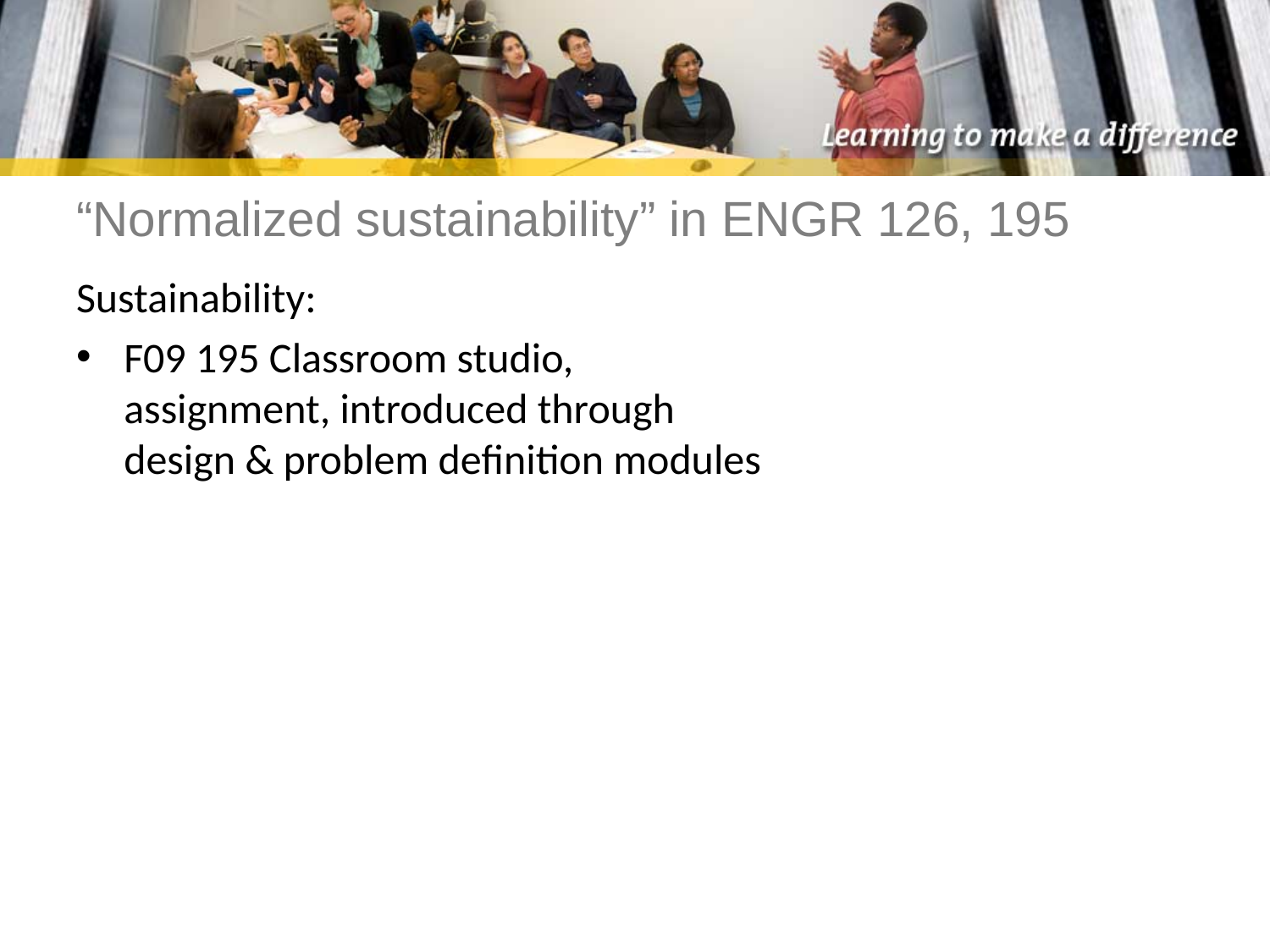

# “Normalized sustainability” in ENGR 126, 195
Sustainability:
F09 195 Classroom studio, assignment, introduced through design & problem definition modules